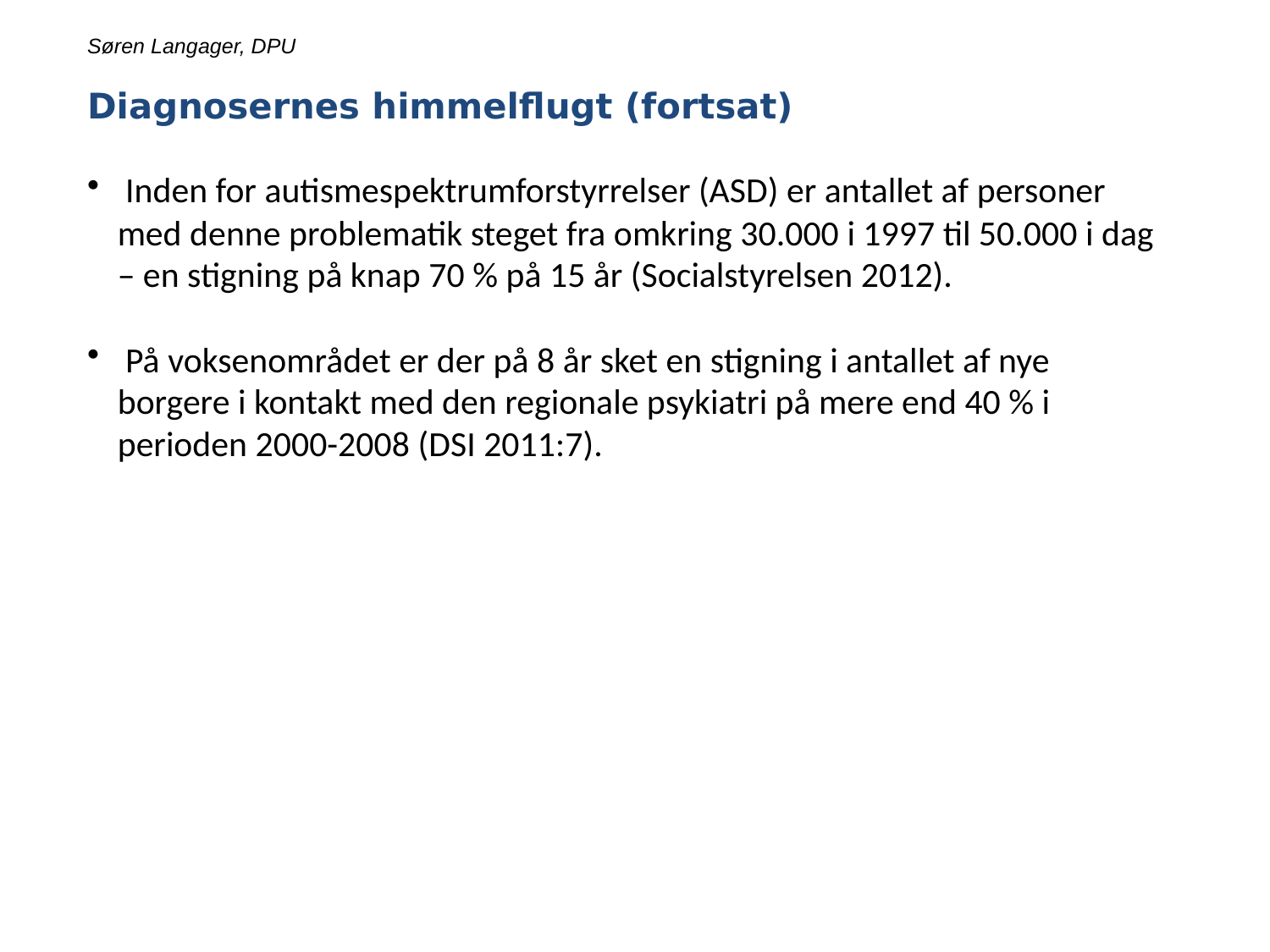

Søren Langager, DPU

Diagnosernes himmelflugt (fortsat)

 Inden for autismespektrumforstyrrelser (ASD) er antallet af personer med denne problematik steget fra omkring 30.000 i 1997 til 50.000 i dag – en stigning på knap 70 % på 15 år (Socialstyrelsen 2012).

 På voksenområdet er der på 8 år sket en stigning i antallet af nye borgere i kontakt med den regionale psykiatri på mere end 40 % i perioden 2000-2008 (DSI 2011:7).